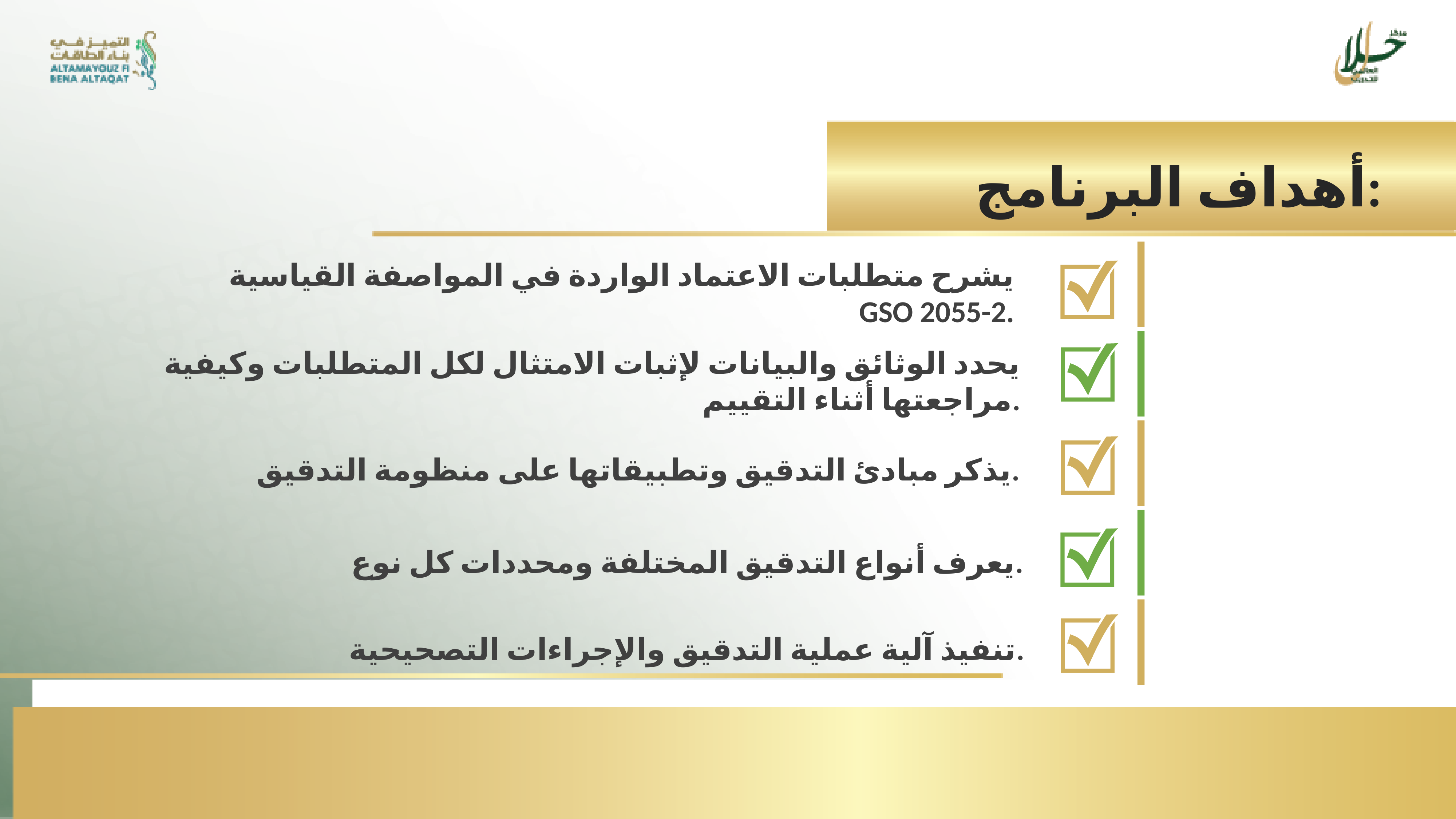

أهداف البرنامج:

يشرح متطلبات الاعتماد الواردة في المواصفة القياسية GSO 2055-2.

يحدد الوثائق والبيانات لإثبات الامتثال لكل المتطلبات وكيفية مراجعتها أثناء التقييم.

يذكر مبادئ التدقيق وتطبيقاتها على منظومة التدقيق.

يعرف أنواع التدقيق المختلفة ومحددات كل نوع.

تنفيذ آلية عملية التدقيق والإجراءات التصحيحية.